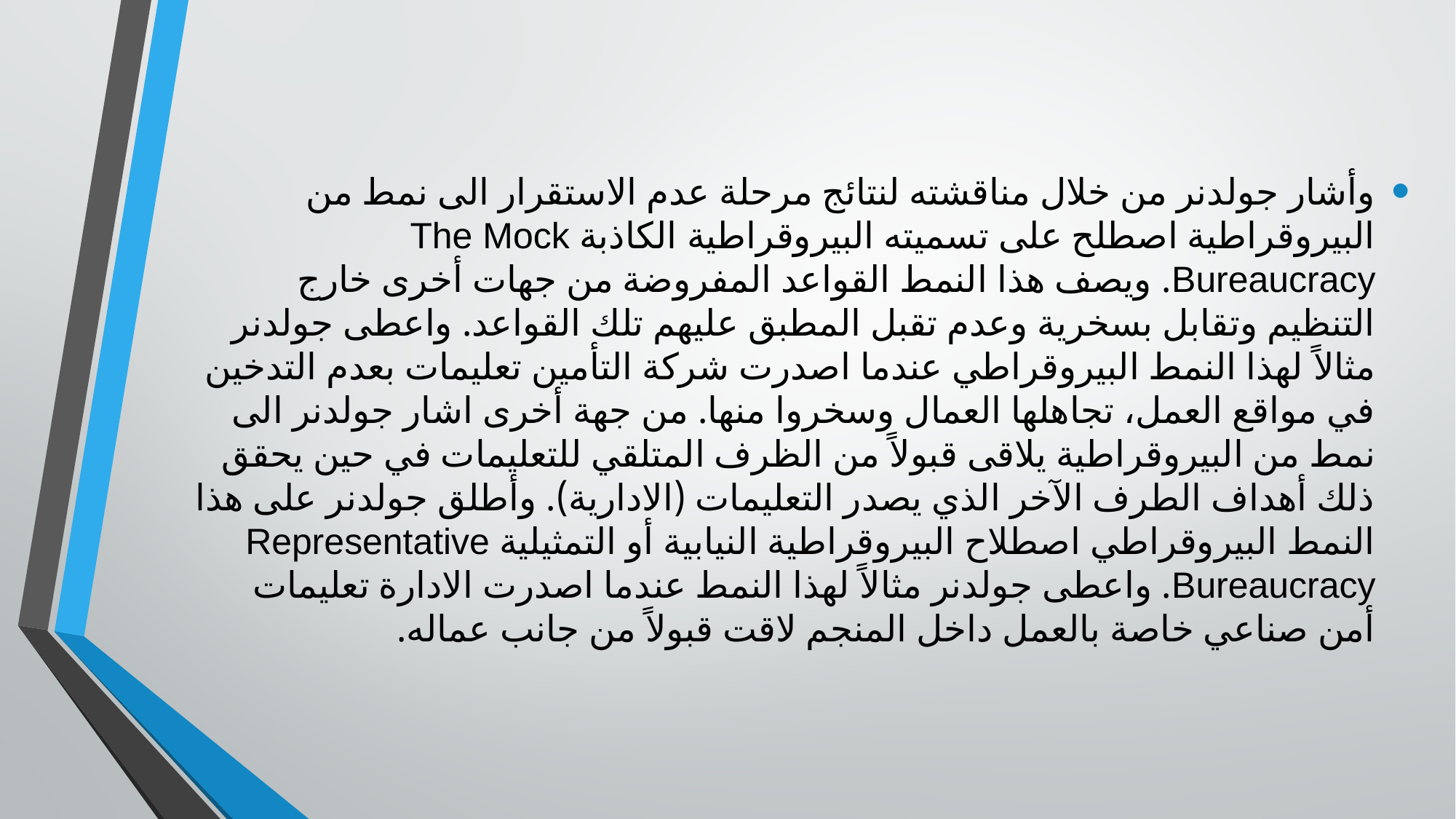

وأشار جولدنر من خلال مناقشته لنتائج مرحلة عدم الاستقرار الى نمط من البيروقراطية اصطلح على تسميته البيروقراطية الكاذبة The Mock Bureaucracy. ويصف هذا النمط القواعد المفروضة من جهات أخرى خارج التنظيم وتقابل بسخرية وعدم تقبل المطبق عليهم تلك القواعد. واعطى جولدنر مثالاً لهذا النمط البيروقراطي عندما اصدرت شركة التأمين تعليمات بعدم التدخين في مواقع العمل، تجاهلها العمال وسخروا منها. من جهة أخرى اشار جولدنر الى نمط من البيروقراطية يلاقى قبولاً من الظرف المتلقي للتعليمات في حين يحقق ذلك أهداف الطرف الآخر الذي يصدر التعليمات (الادارية). وأطلق جولدنر على هذا النمط البيروقراطي اصطلاح البيروقراطية النيابية أو التمثيلية Representative Bureaucracy. واعطى جولدنر مثالاً لهذا النمط عندما اصدرت الادارة تعليمات أمن صناعي خاصة بالعمل داخل المنجم لاقت قبولاً من جانب عماله.